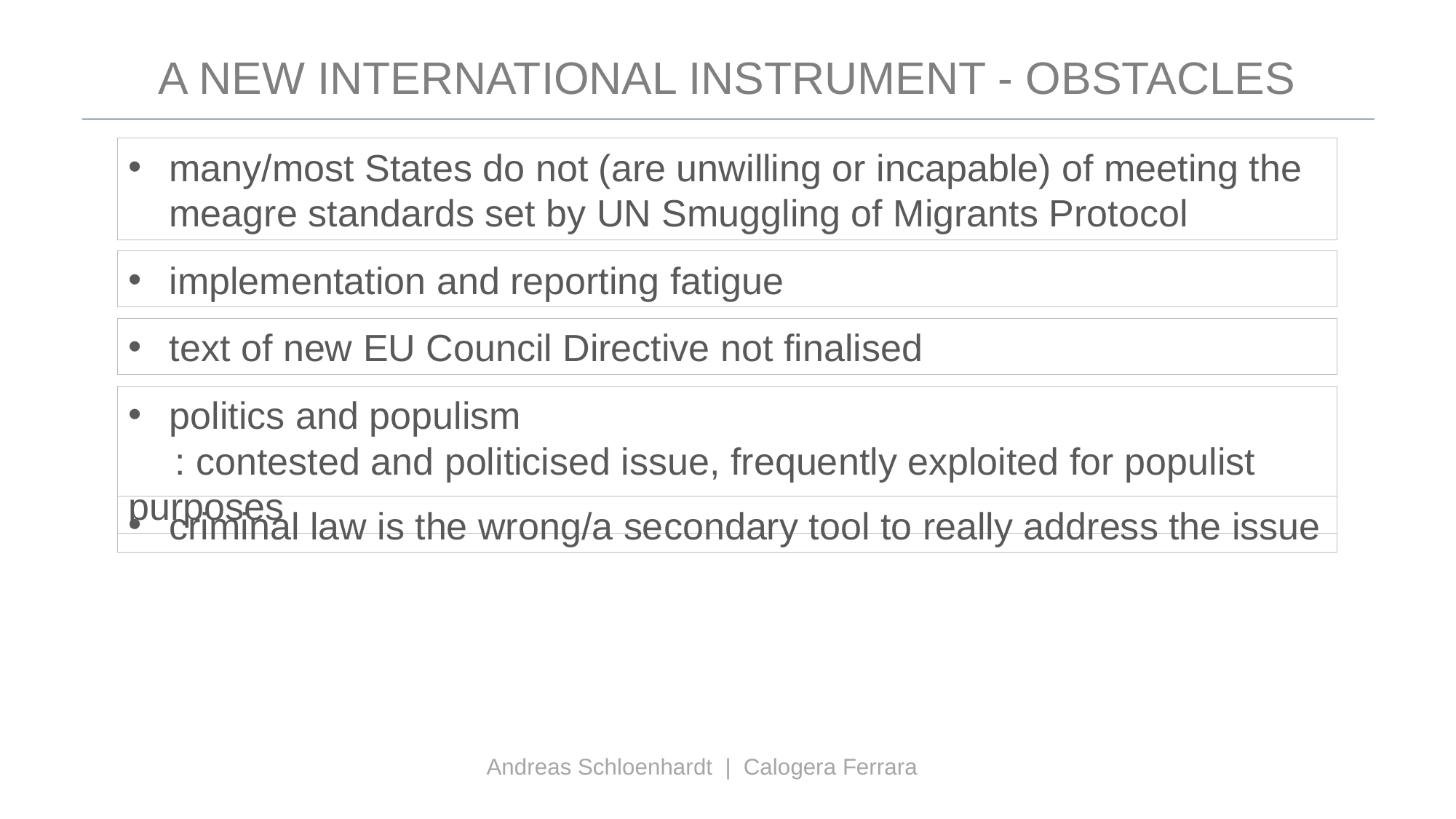

A NEW INTERNATIONAL INSTRUMENT - OBSTACLES
many/most States do not (are unwilling or incapable) of meeting the meagre standards set by UN Smuggling of Migrants Protocol
implementation and reporting fatigue
text of new EU Council Directive not finalised
politics and populism
	: contested and politicised issue, frequently exploited for populist purposes
criminal law is the wrong/a secondary tool to really address the issue
Andreas Schloenhardt  |  Calogera Ferrara